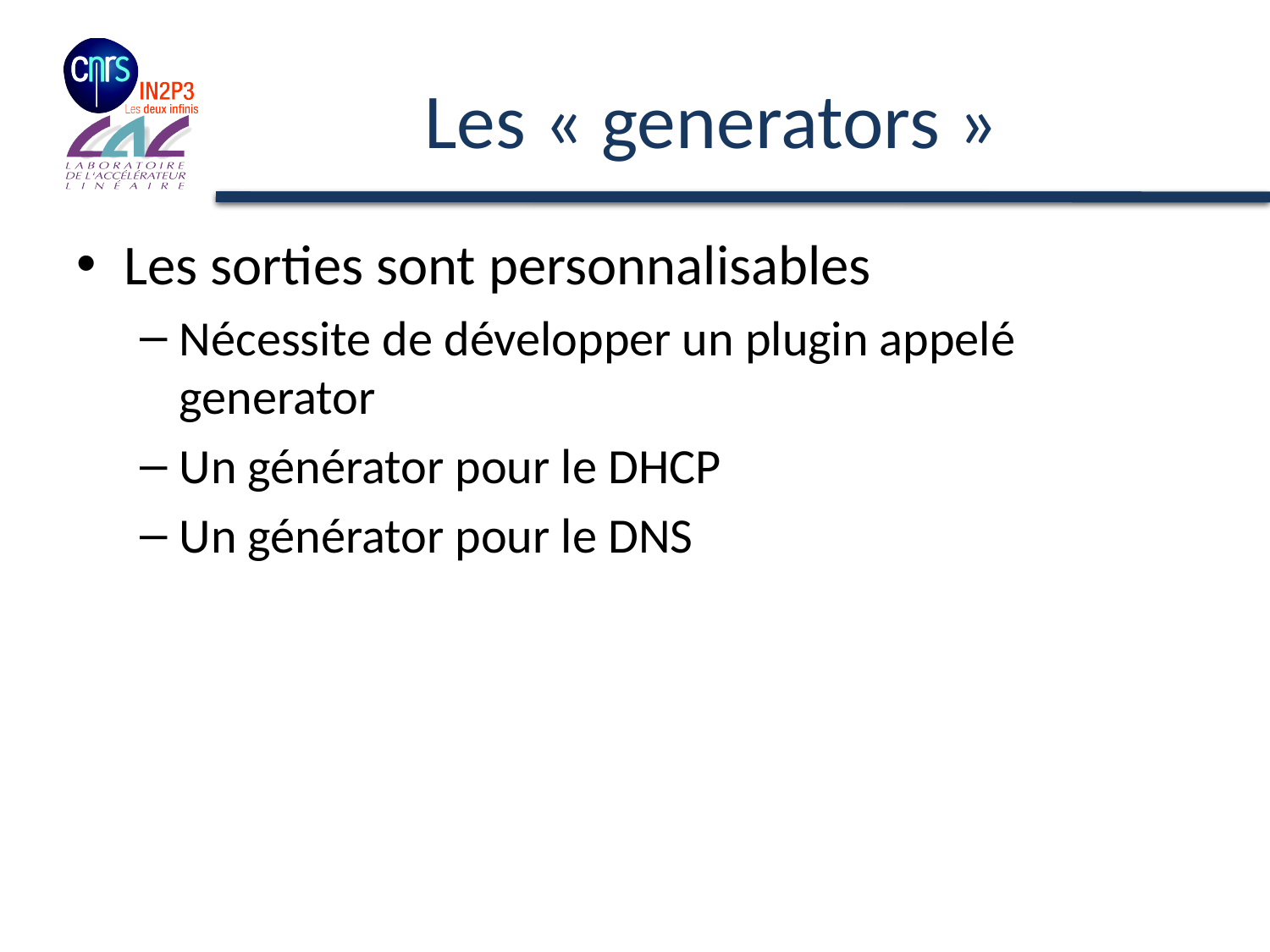

# Les « generators »
Les sorties sont personnalisables
Nécessite de développer un plugin appelé generator
Un générator pour le DHCP
Un générator pour le DNS